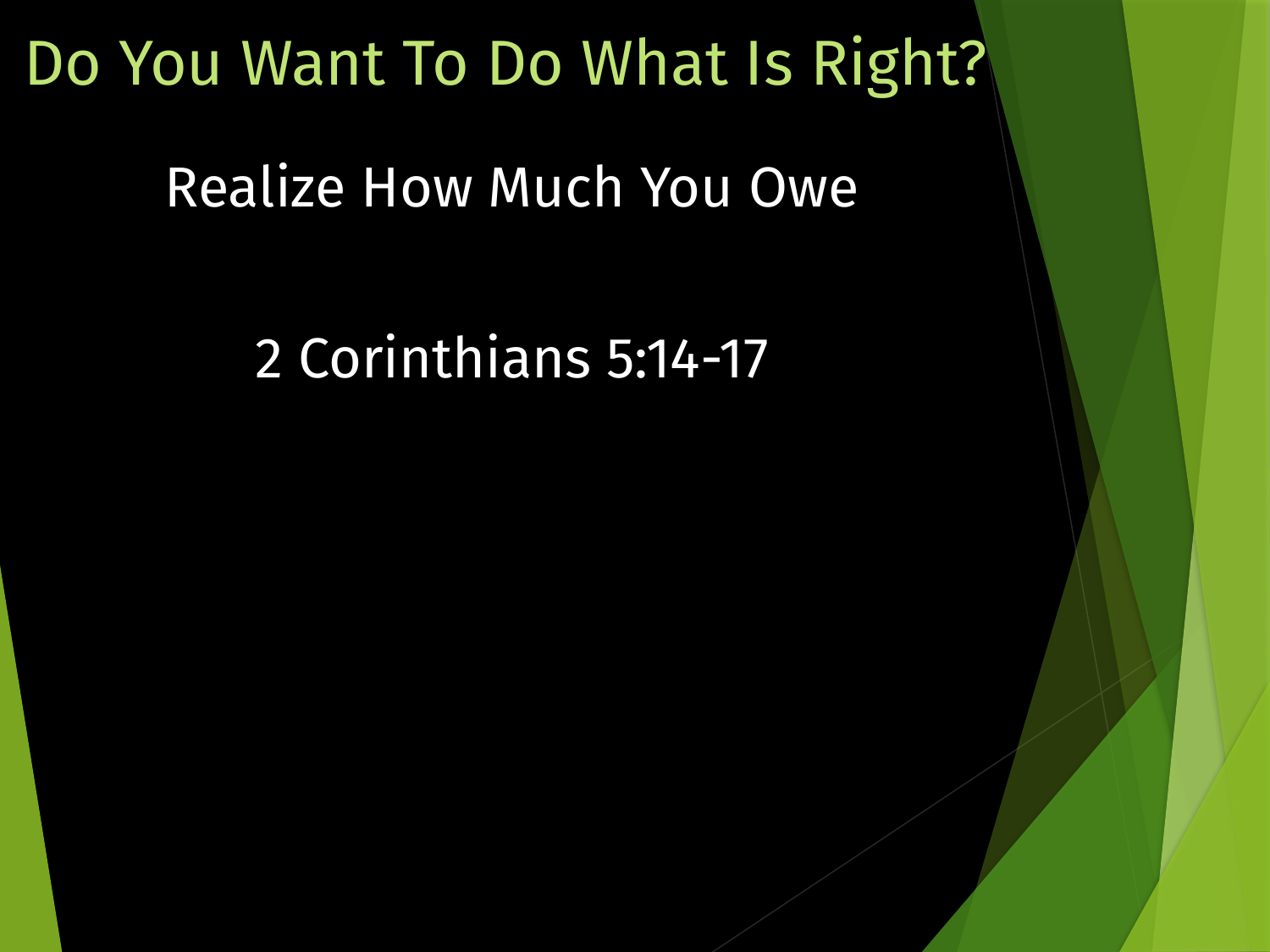

# Do You Want To Do What Is Right?
Realize How Much You Owe

2 Corinthians 5:14-17